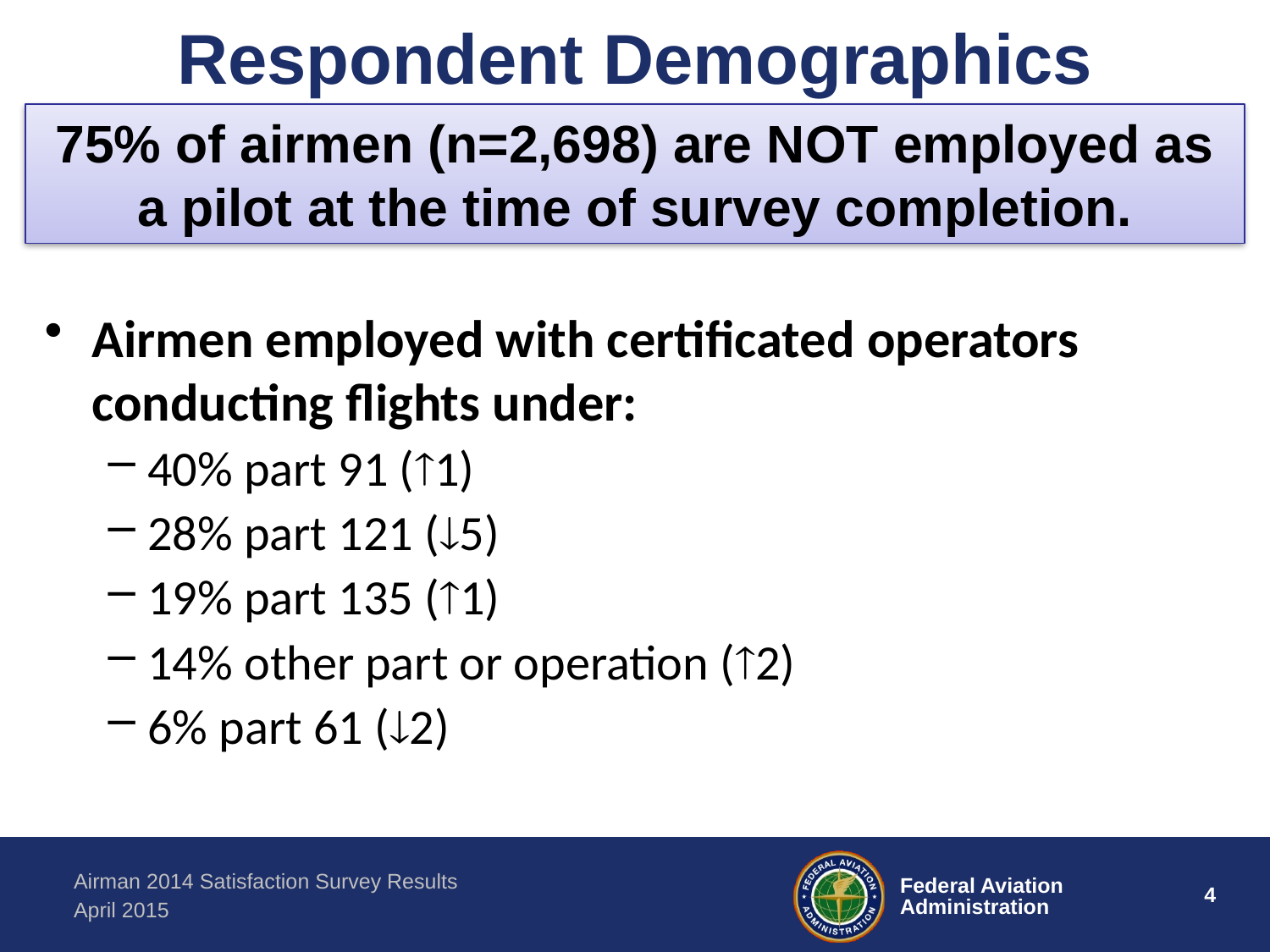

# Respondent Demographics
75% of airmen (n=2,698) are NOT employed as a pilot at the time of survey completion.
Airmen employed with certificated operators conducting flights under:
40% part 91 (↑1)
28% part 121 (↓5)
19% part 135 (↑1)
14% other part or operation (↑2)
6% part 61 (↓2)